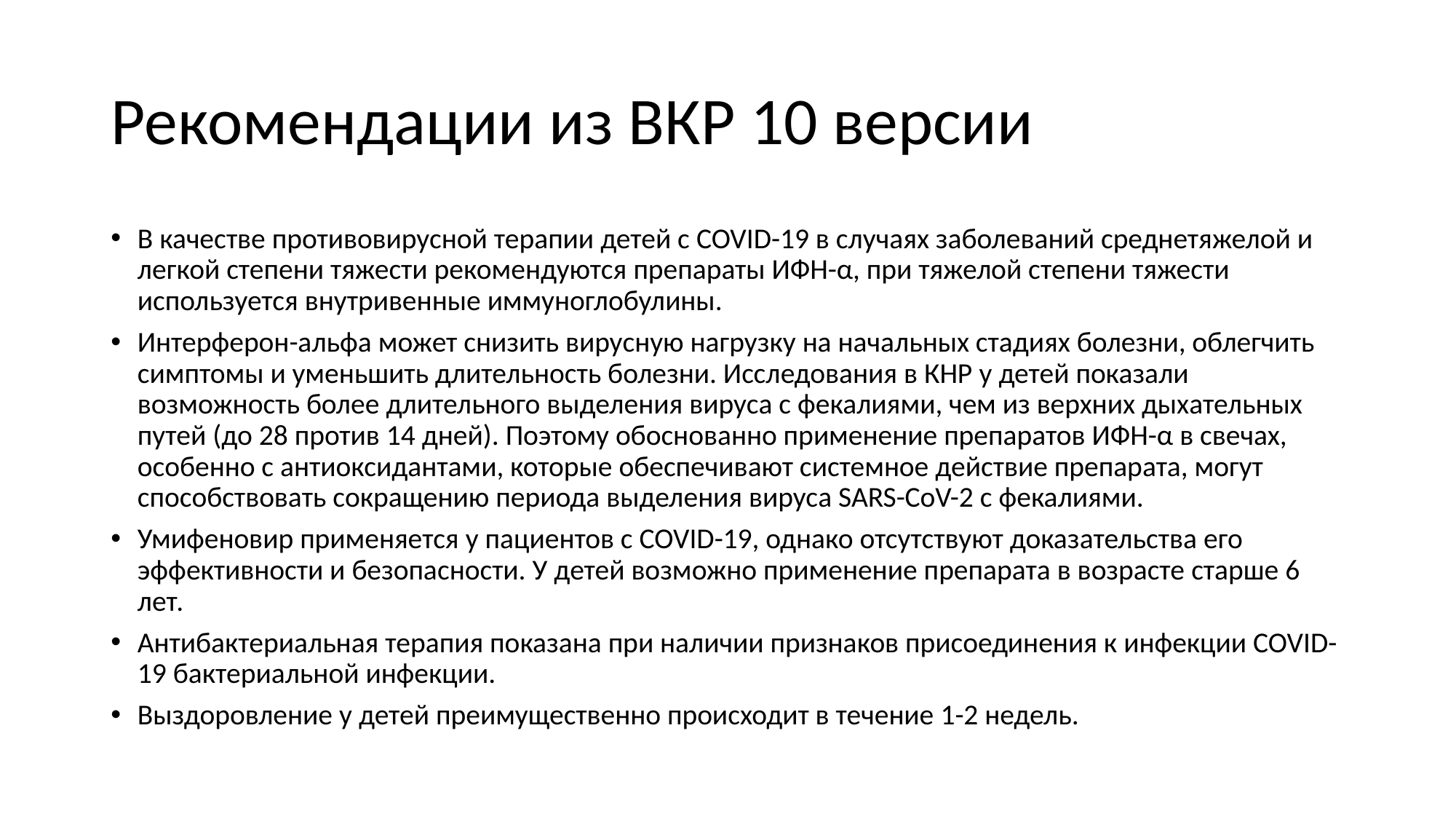

# Рекомендации из ВКР 10 версии
В качестве противовирусной терапии детей с COVID-19 в случаях заболеваний среднетяжелой и легкой степени тяжести рекомендуются препараты ИФН-α, при тяжелой степени тяжести используется внутривенные иммуноглобулины.
Интерферон-альфа может снизить вирусную нагрузку на начальных стадиях болезни, облегчить симптомы и уменьшить длительность болезни. Исследования в КНР у детей показали возможность более длительного выделения вируса с фекалиями, чем из верхних дыхательных путей (до 28 против 14 дней). Поэтому обоснованно применение препаратов ИФН-α в свечах, особенно с антиоксидантами, которые обеспечивают системное действие препарата, могут способствовать сокращению периода выделения вируса SARS-CoV-2 с фекалиями.
Умифеновир применяется у пациентов с COVID-19, однако отсутствуют доказательства его эффективности и безопасности. У детей возможно применение препарата в возрасте старше 6 лет.
Антибактериальная терапия показана при наличии признаков присоединения к инфекции COVID-19 бактериальной инфекции.
Выздоровление у детей преимущественно происходит в течение 1-2 недель.